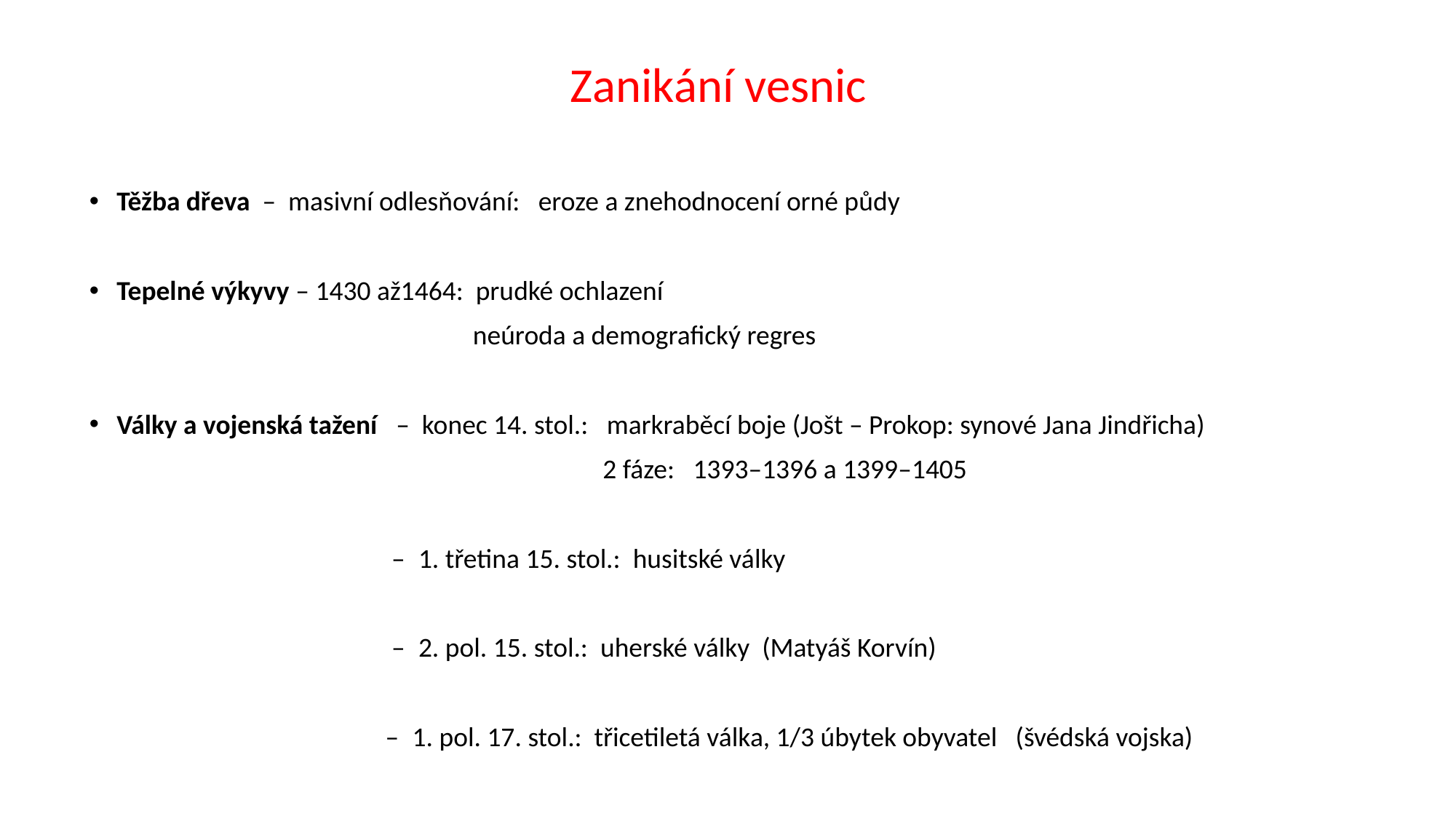

# Zanikání vesnic
Těžba dřeva  –  masivní odlesňování:   eroze a znehodnocení orné půdy

Tepelné výkyvy – 1430 až1464:  prudké ochlazení
                                                              neúroda a demografický regres

Války a vojenská tažení   –  konec 14. stol.:   markraběcí boje (Jošt – Prokop: synové Jana Jindřicha)
                                                                                   2 fáze:   1393–1396 a 1399–1405

                                                 –  1. třetina 15. stol.:  husitské války

                                                 –  2. pol. 15. stol.:  uherské války  (Matyáš Korvín)

                                                –  1. pol. 17. stol.:  třicetiletá válka, 1/3 úbytek obyvatel   (švédská vojska)